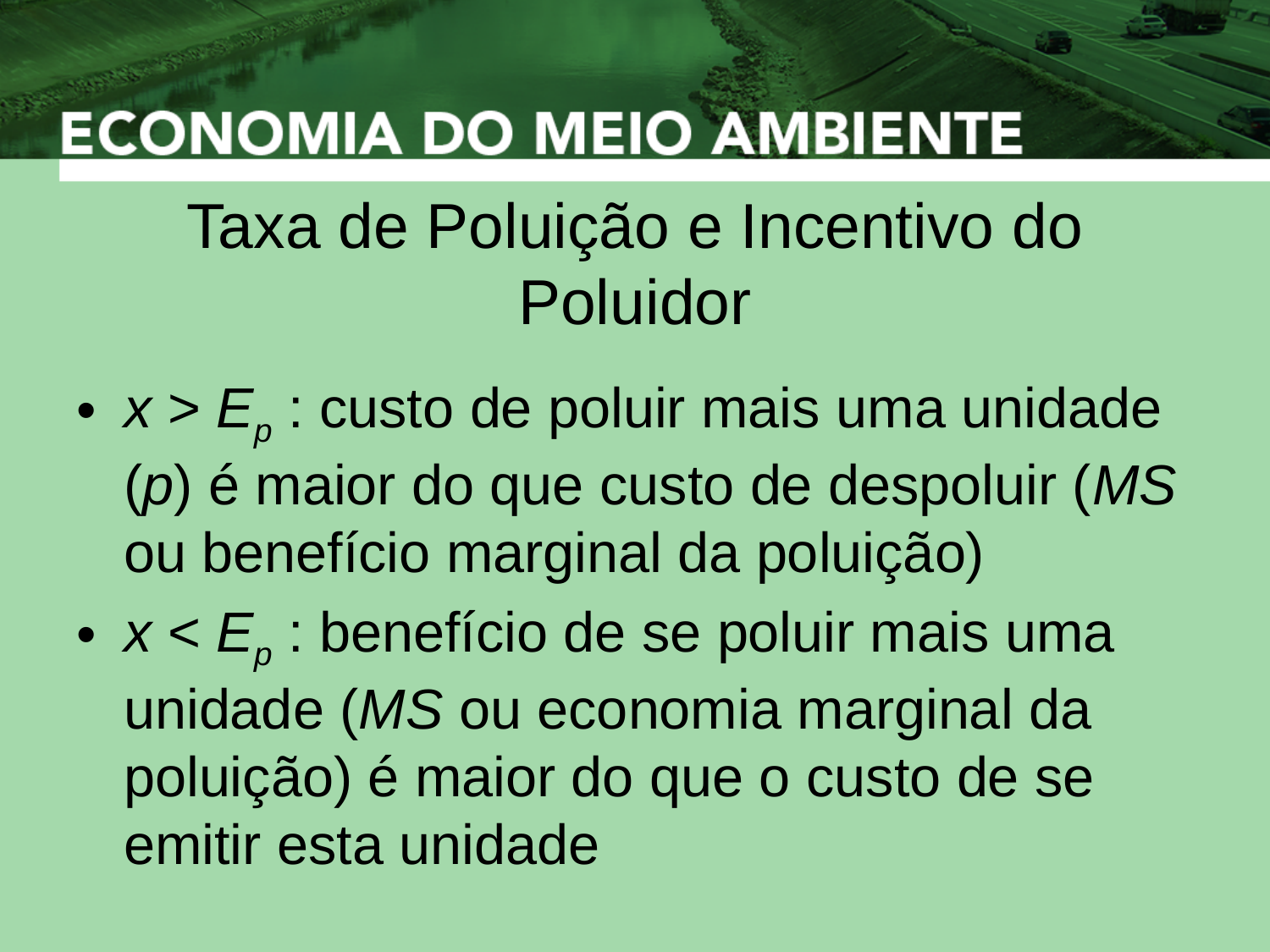

# Taxa de Poluição e Incentivo do Poluidor
x > Ep : custo de poluir mais uma unidade (p) é maior do que custo de despoluir (MS ou benefício marginal da poluição)
x < Ep : benefício de se poluir mais uma unidade (MS ou economia marginal da poluição) é maior do que o custo de se emitir esta unidade